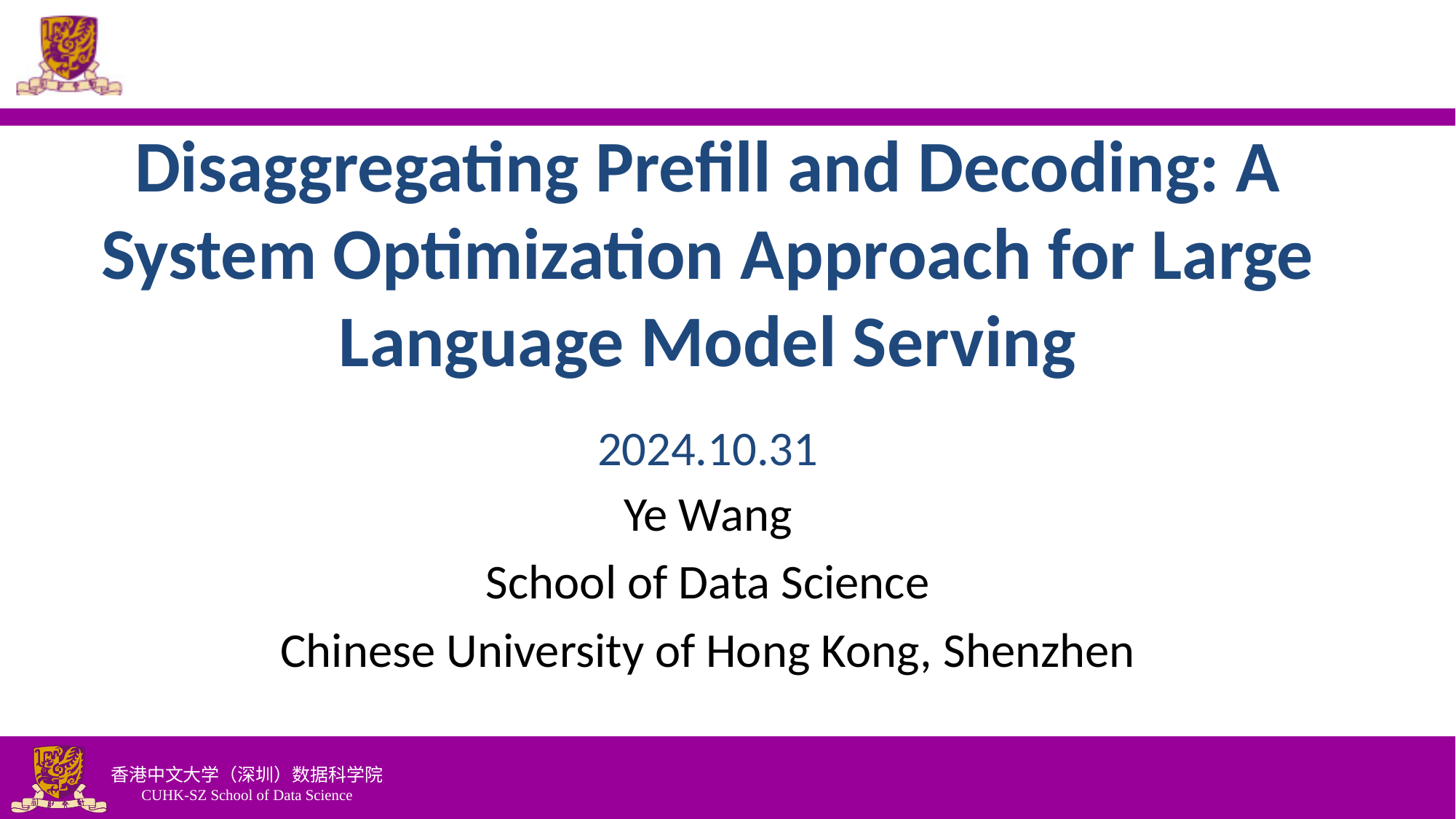

# Disaggregating Prefill and Decoding: A System Optimization Approach for Large Language Model Serving 2024.10.31
Ye Wang
School of Data Science
Chinese University of Hong Kong, Shenzhen